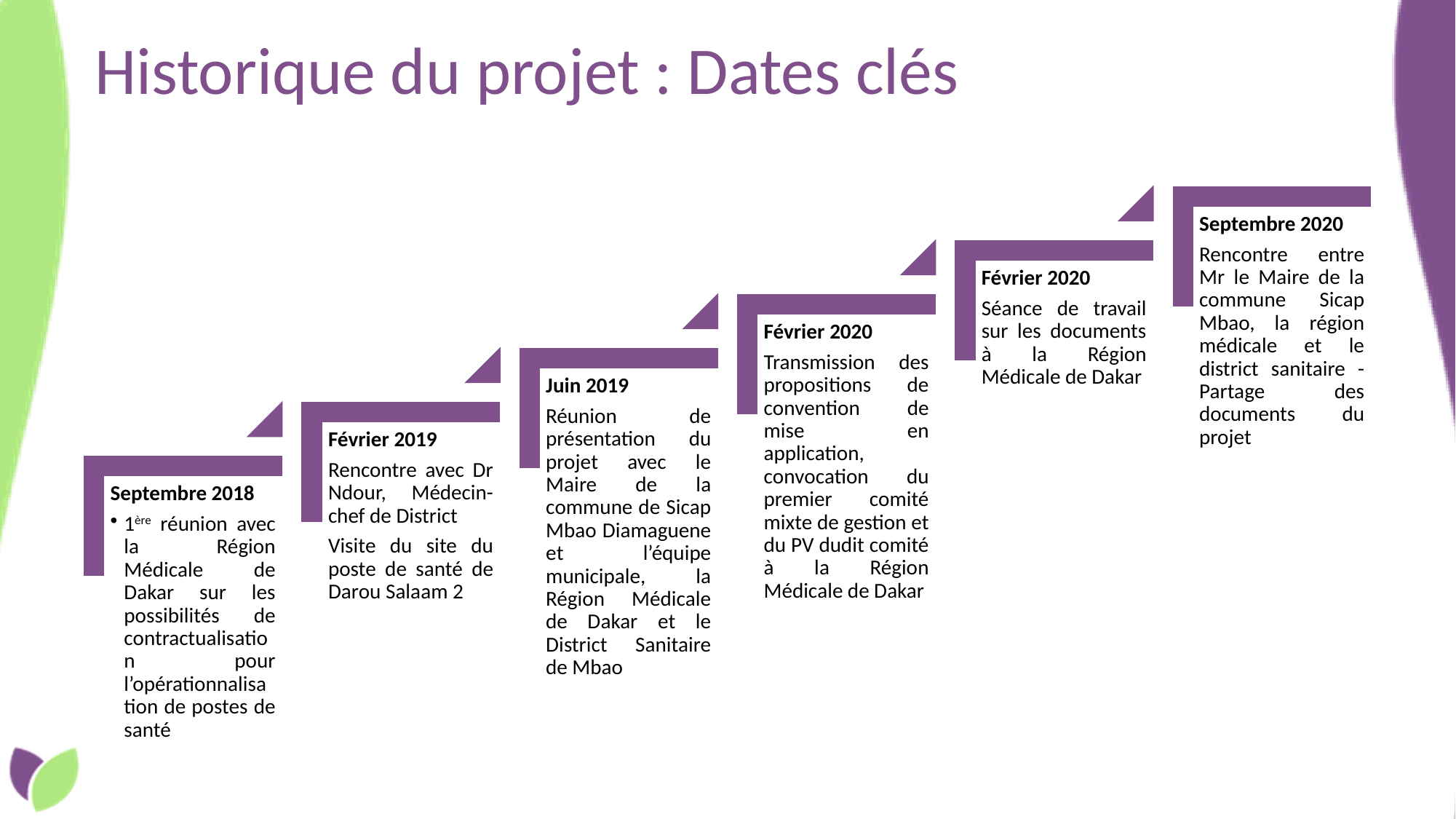

# Historique du projet : Dates clés
Septembre 2018
1ère réunion avec la Région Médicale de Dakar sur les possibilités de contractualisation pour l’opérationnalisation de postes de santé
Février 2019
Rencontre avec Dr Ndour, Médecin-chef de District
Visite du site du poste de santé de Darou Salaam 2
Juin 2019
Réunion de présentation du projet avec le Maire de la commune de Sicap Mbao Diamaguene et l’équipe municipale, la Région Médicale de Dakar et le District Sanitaire de Mbao
Février 2020
Transmission des propositions de convention de mise en application, convocation du premier comité mixte de gestion et du PV dudit comité à la Région Médicale de Dakar
Février 2020
Séance de travail sur les documents à la Région Médicale de Dakar
Septembre 2020
Rencontre entre Mr le Maire de la commune Sicap Mbao, la région médicale et le district sanitaire - Partage des documents du projet